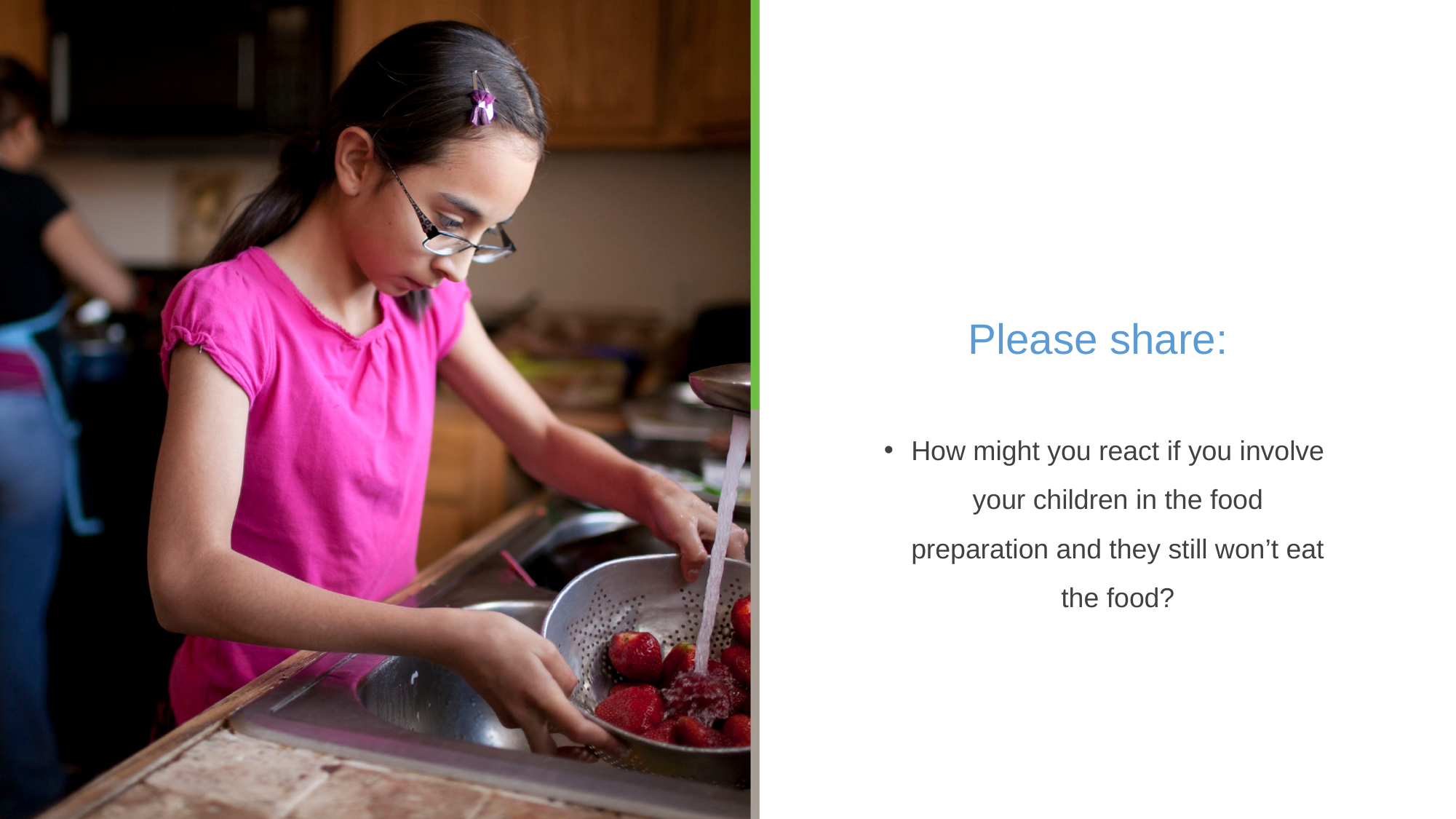

# Please share:
How might you react if you involve your children in the food preparation and they still won’t eat the food?